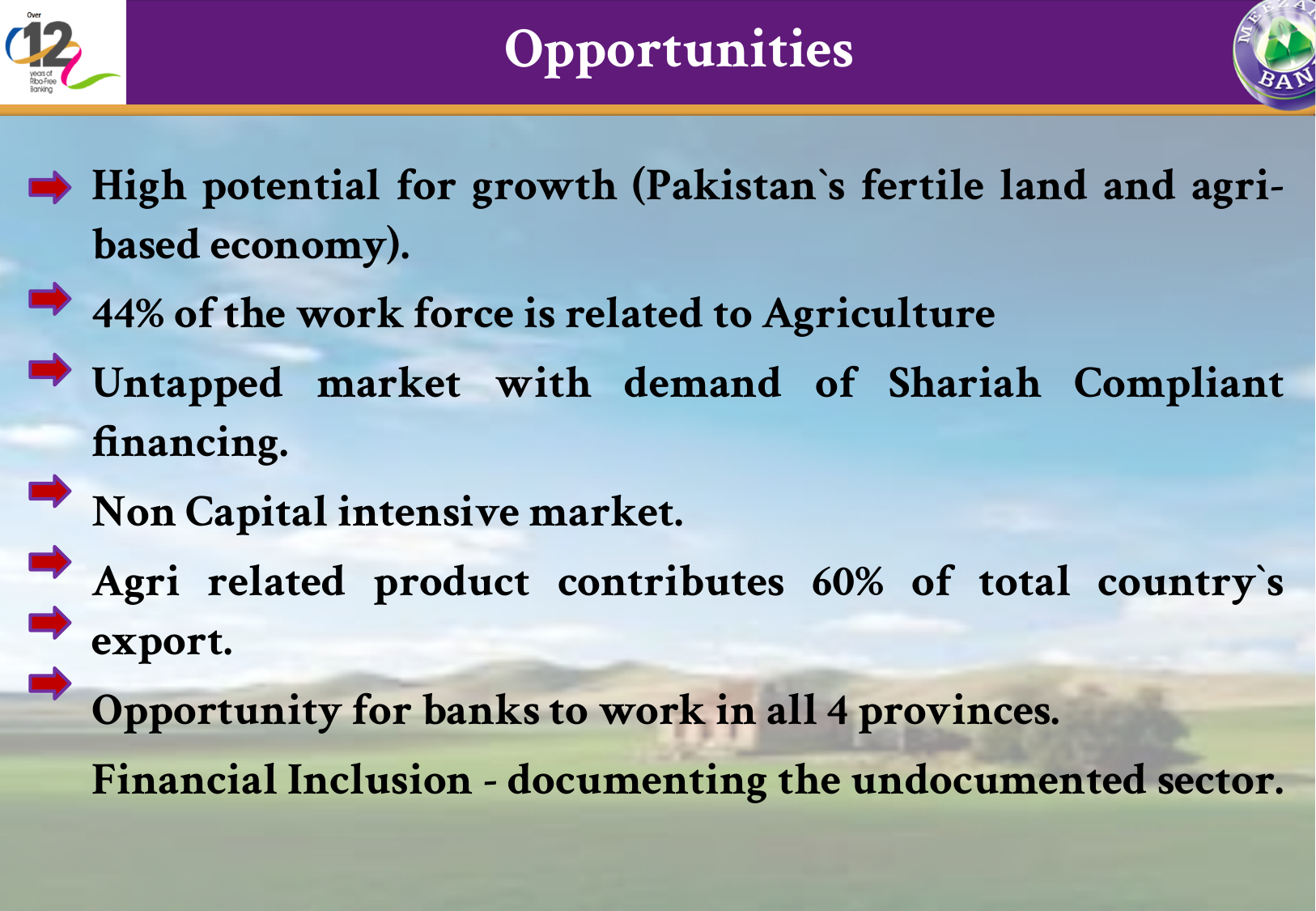

Opportunities
	High potential for growth (Pakistan`s fertile land and agri-based economy).
	44% of the work force is related to Agriculture
	Untapped market with demand of Shariah Compliant financing.
	Non Capital intensive market.
	Agri related product contributes 60% of total country`s export.
	Opportunity for banks to work in all 4 provinces.
	Financial Inclusion - documenting the undocumented sector.